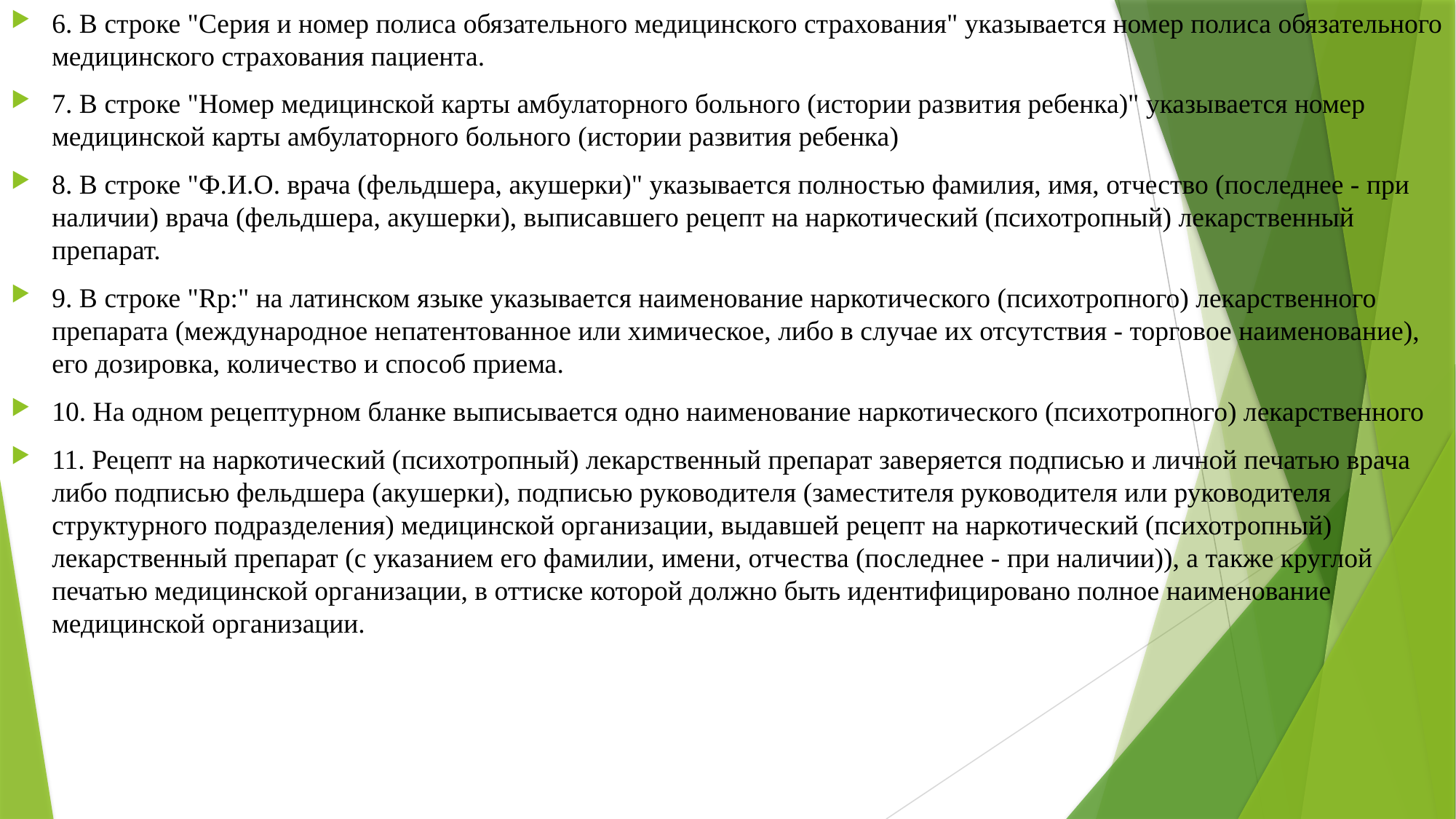

6. В строке "Серия и номер полиса обязательного медицинского страхования" указывается номер полиса обязательного медицинского страхования пациента.
7. В строке "Номер медицинской карты амбулаторного больного (истории развития ребенка)" указывается номер медицинской карты амбулаторного больного (истории развития ребенка)
8. В строке "Ф.И.О. врача (фельдшера, акушерки)" указывается полностью фамилия, имя, отчество (последнее - при наличии) врача (фельдшера, акушерки), выписавшего рецепт на наркотический (психотропный) лекарственный препарат.
9. В строке "Rp:" на латинском языке указывается наименование наркотического (психотропного) лекарственного препарата (международное непатентованное или химическое, либо в случае их отсутствия - торговое наименование), его дозировка, количество и способ приема.
10. На одном рецептурном бланке выписывается одно наименование наркотического (психотропного) лекарственного
11. Рецепт на наркотический (психотропный) лекарственный препарат заверяется подписью и личной печатью врача либо подписью фельдшера (акушерки), подписью руководителя (заместителя руководителя или руководителя структурного подразделения) медицинской организации, выдавшей рецепт на наркотический (психотропный) лекарственный препарат (с указанием его фамилии, имени, отчества (последнее - при наличии)), а также круглой печатью медицинской организации, в оттиске которой должно быть идентифицировано полное наименование медицинской организации.